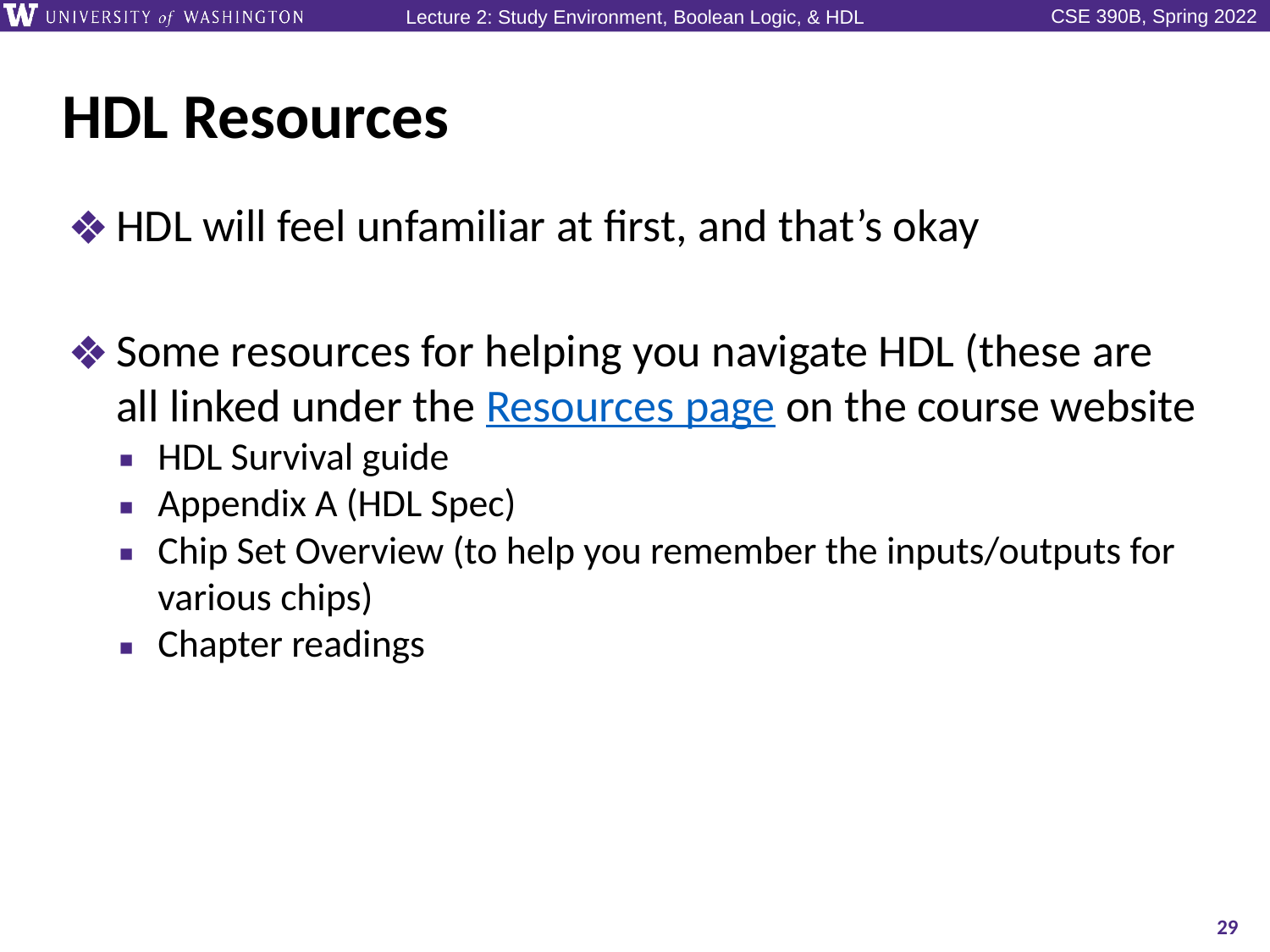

# HDL Resources
HDL will feel unfamiliar at first, and that’s okay

Some resources for helping you navigate HDL (these are all linked under the Resources page on the course website
HDL Survival guide
Appendix A (HDL Spec)
Chip Set Overview (to help you remember the inputs/outputs for various chips)
Chapter readings

29